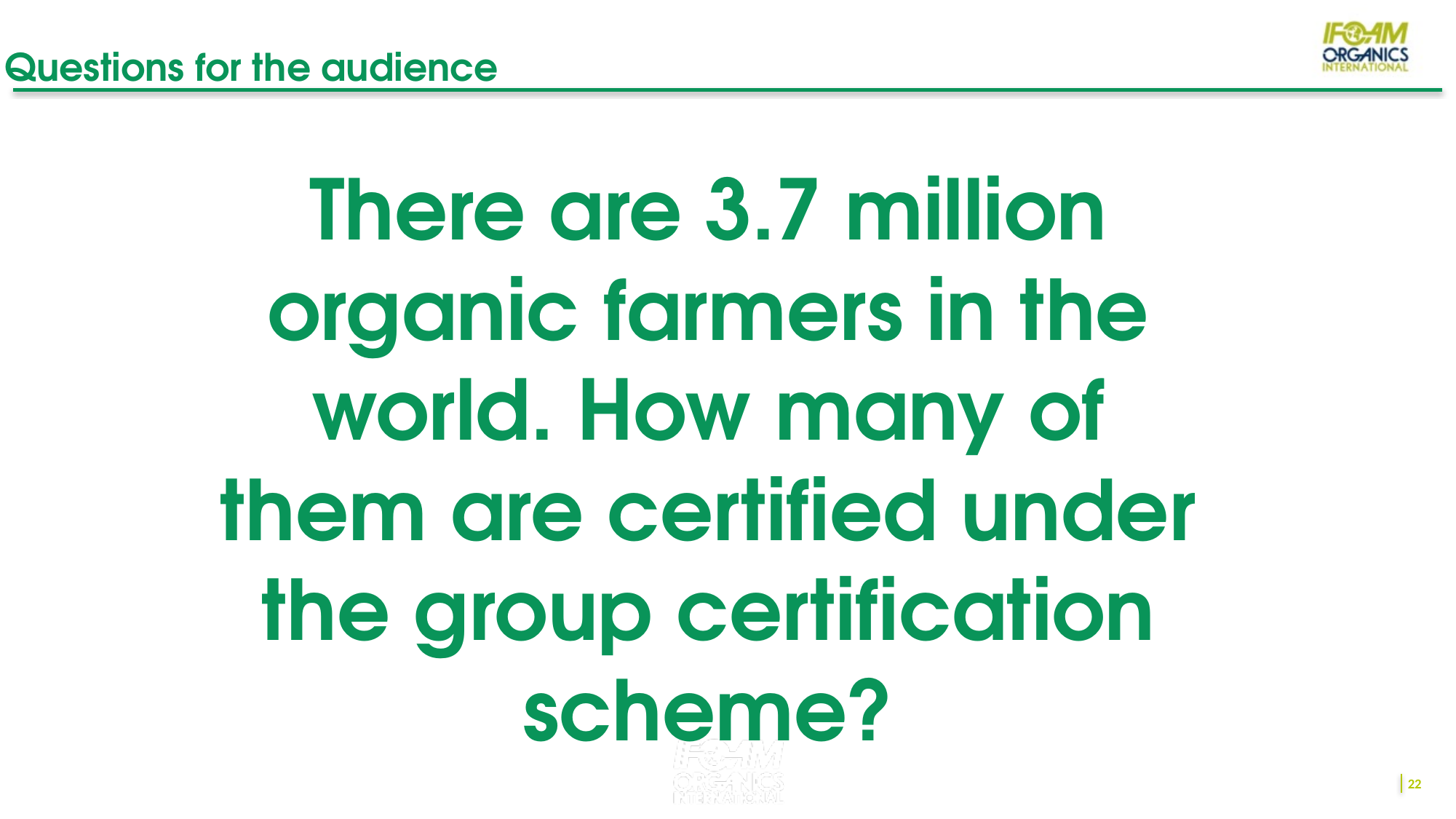

Questions for the audience
There are 3.7 million organic farmers in the world. How many of them are certified under the group certification scheme?